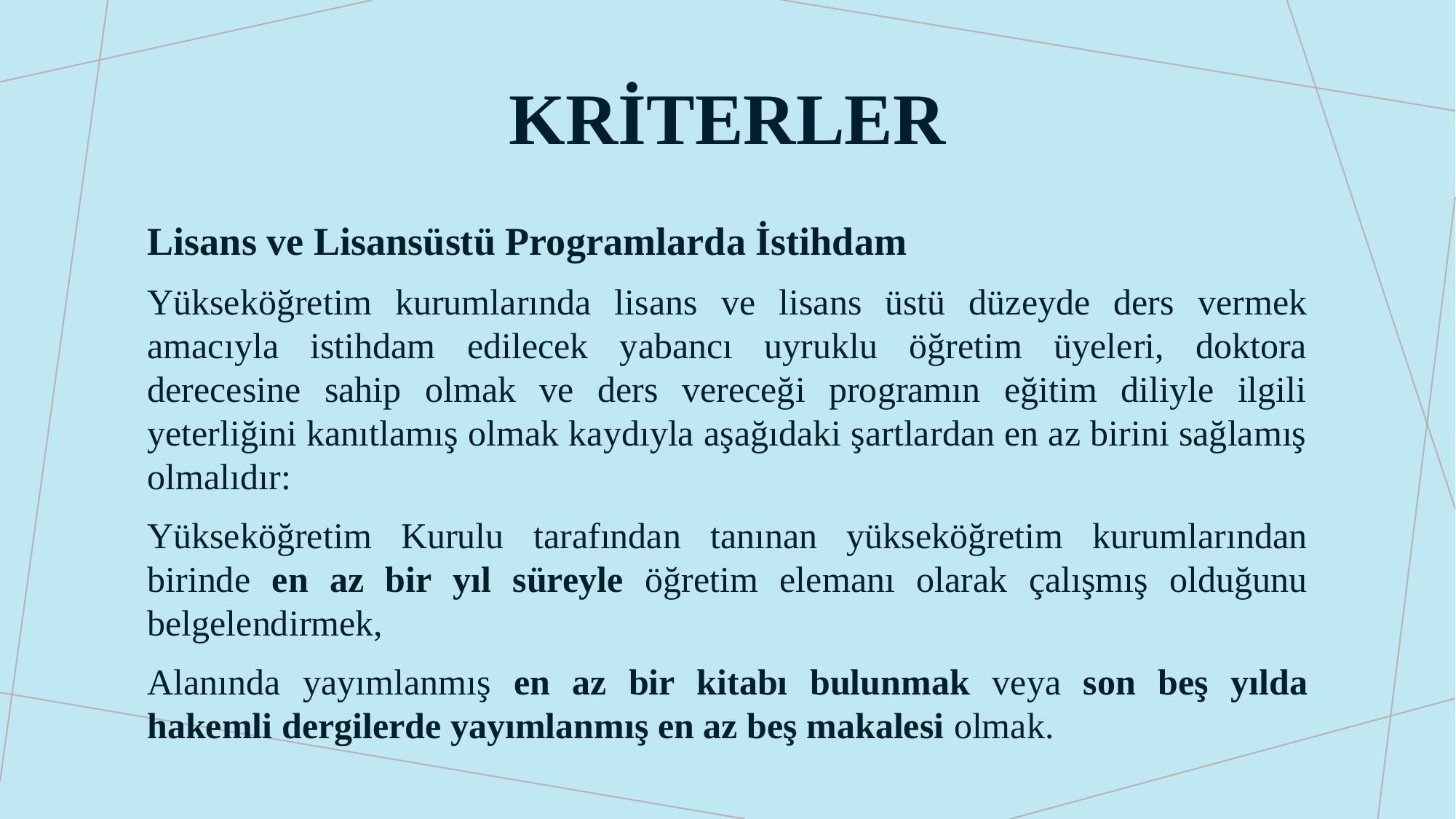

# kriterler
Lisans ve Lisansüstü Programlarda İstihdam
Yükseköğretim kurumlarında lisans ve lisans üstü düzeyde ders vermek amacıyla istihdam edilecek yabancı uyruklu öğretim üyeleri, doktora derecesine sahip olmak ve ders vereceği programın eğitim diliyle ilgili yeterliğini kanıtlamış olmak kaydıyla aşağıdaki şartlardan en az birini sağlamış olmalıdır:
Yükseköğretim Kurulu tarafından tanınan yükseköğretim kurumlarından birinde en az bir yıl süreyle öğretim elemanı olarak çalışmış olduğunu belgelendirmek,
Alanında yayımlanmış en az bir kitabı bulunmak veya son beş yılda hakemli dergilerde yayımlanmış en az beş makalesi olmak.